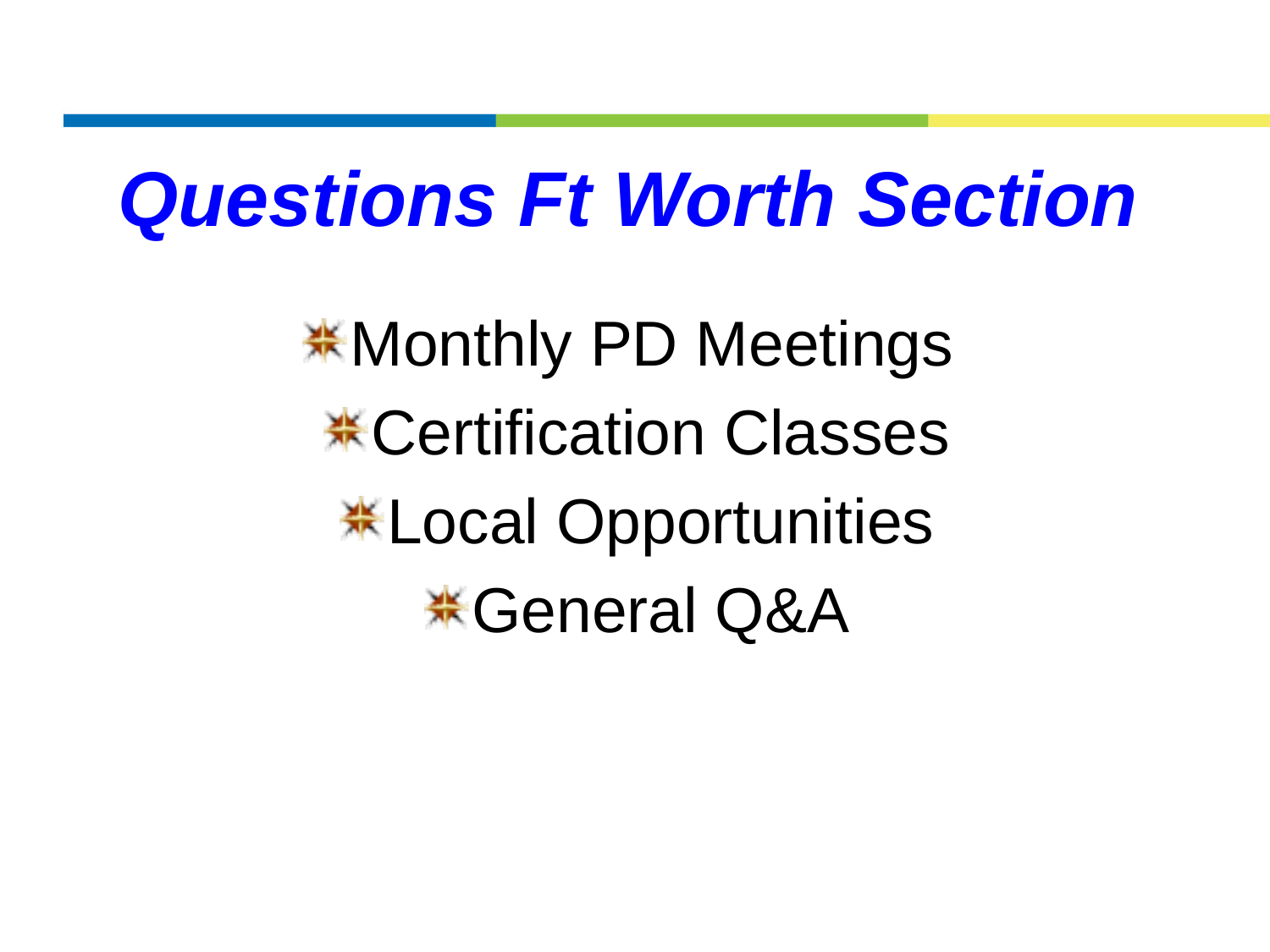

Questions Ft Worth Section
Monthly PD Meetings
Certification Classes
Local Opportunities
General Q&A